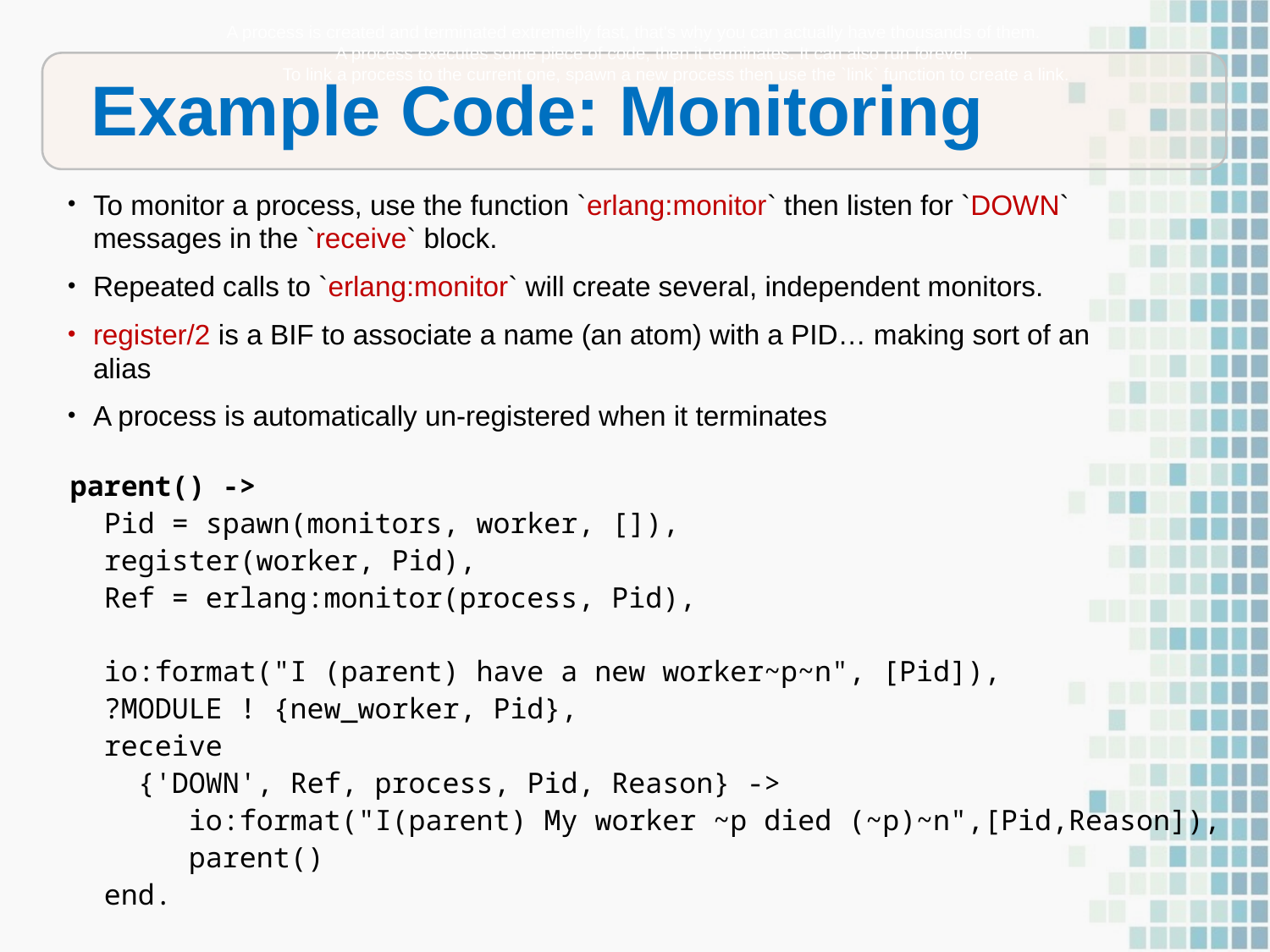

A process is created and terminated extremelly fast, that's why you can actually have thousands of them.
A process executes some piece of code, then it terminates. It can also run forever.
To link a process to the current one, spawn a new process then use the `link` function to create a link.
Example Code: Monitoring

To monitor a process, use the function `erlang:monitor` then listen for `DOWN` messages in the `receive` block.
Repeated calls to `erlang:monitor` will create several, independent monitors.
register/2 is a BIF to associate a name (an atom) with a PID… making sort of an alias
A process is automatically un-registered when it terminates
parent() ->
  Pid = spawn(monitors, worker, []),
  register(worker, Pid),
  Ref = erlang:monitor(process, Pid),

  io:format("I (parent) have a new worker~p~n", [Pid]),
  ?MODULE ! {new_worker, Pid},
  receive
    {'DOWN', Ref, process, Pid, Reason} ->
       io:format("I(parent) My worker ~p died (~p)~n",[Pid,Reason]),
       parent()
  end.